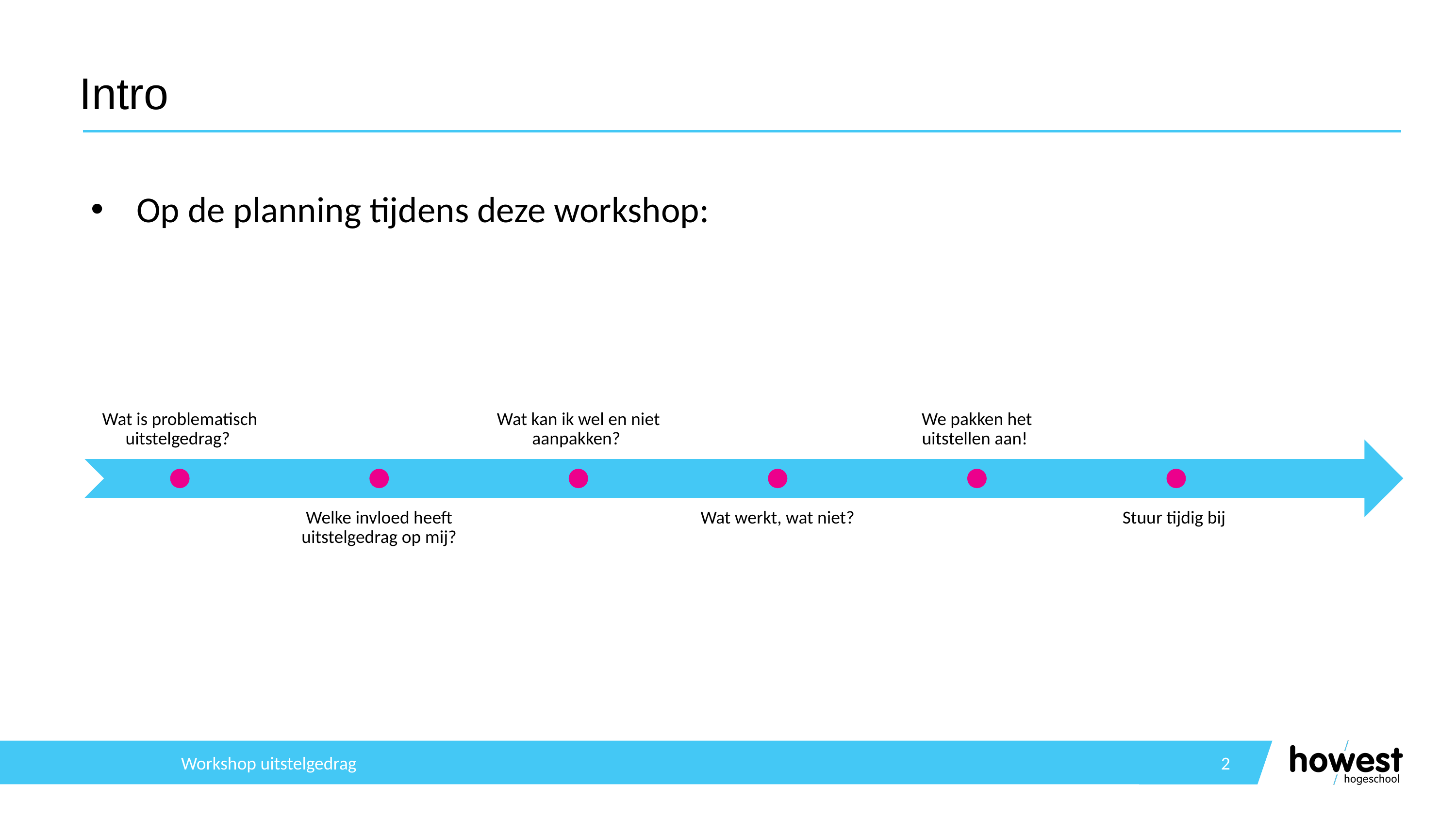

# Intro
Op de planning tijdens deze workshop:
Wat is problematisch uitstelgedrag?
Welke invloed heeft uitstelgedrag op mij?
Wat kan ik wel en niet aanpakken?
Wat werkt, wat niet?
We pakken het uitstellen aan!
Stuur tijdig bij
Workshop uitstelgedrag
2